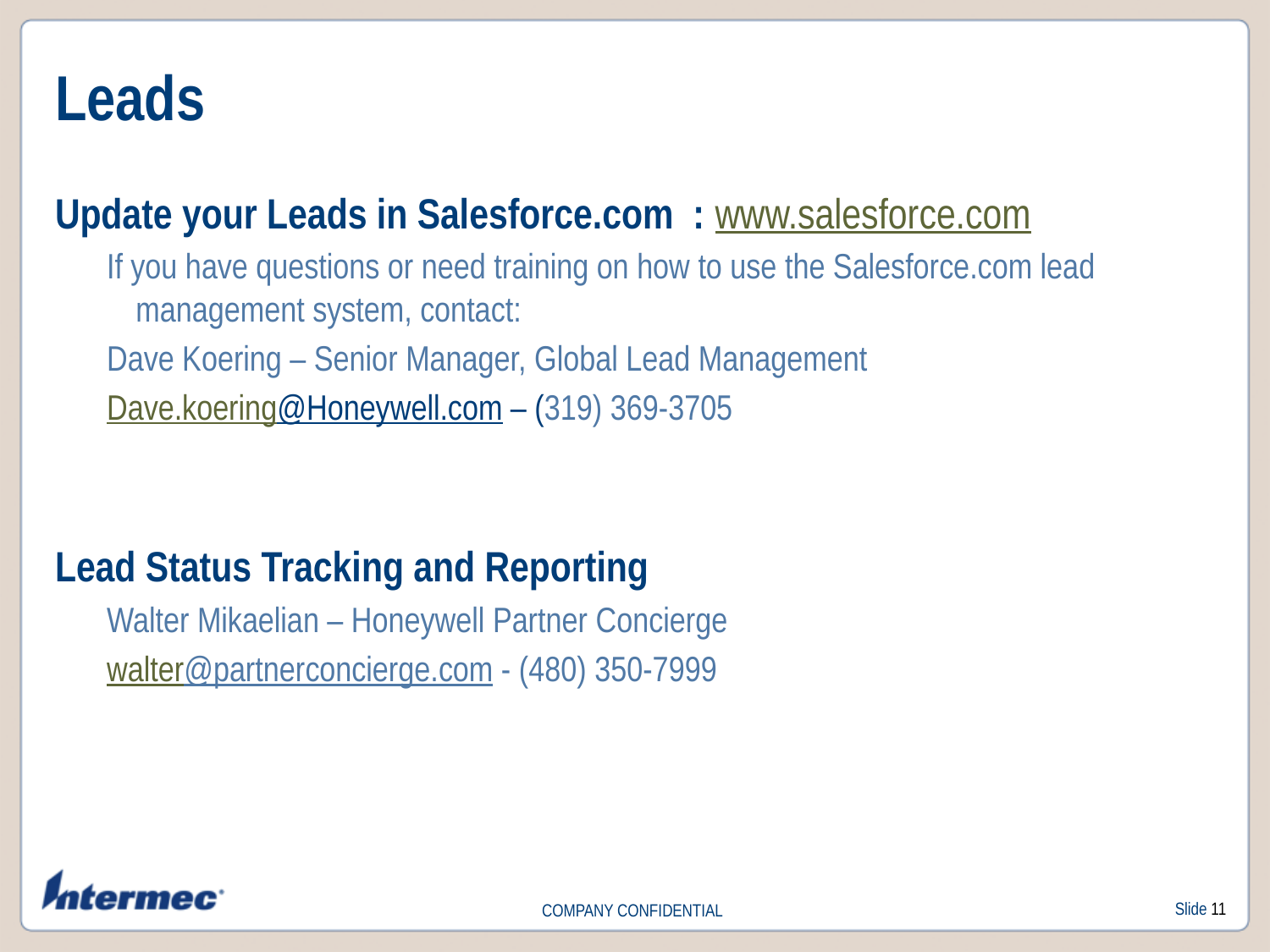

# Leads
Update your Leads in Salesforce.com  : www.salesforce.com
If you have questions or need training on how to use the Salesforce.com lead management system, contact:
Dave Koering – Senior Manager, Global Lead Management
Dave.koering@Honeywell.com – (319) 369-3705

Lead Status Tracking and Reporting
Walter Mikaelian – Honeywell Partner Concierge
walter@partnerconcierge.com - (480) 350-7999